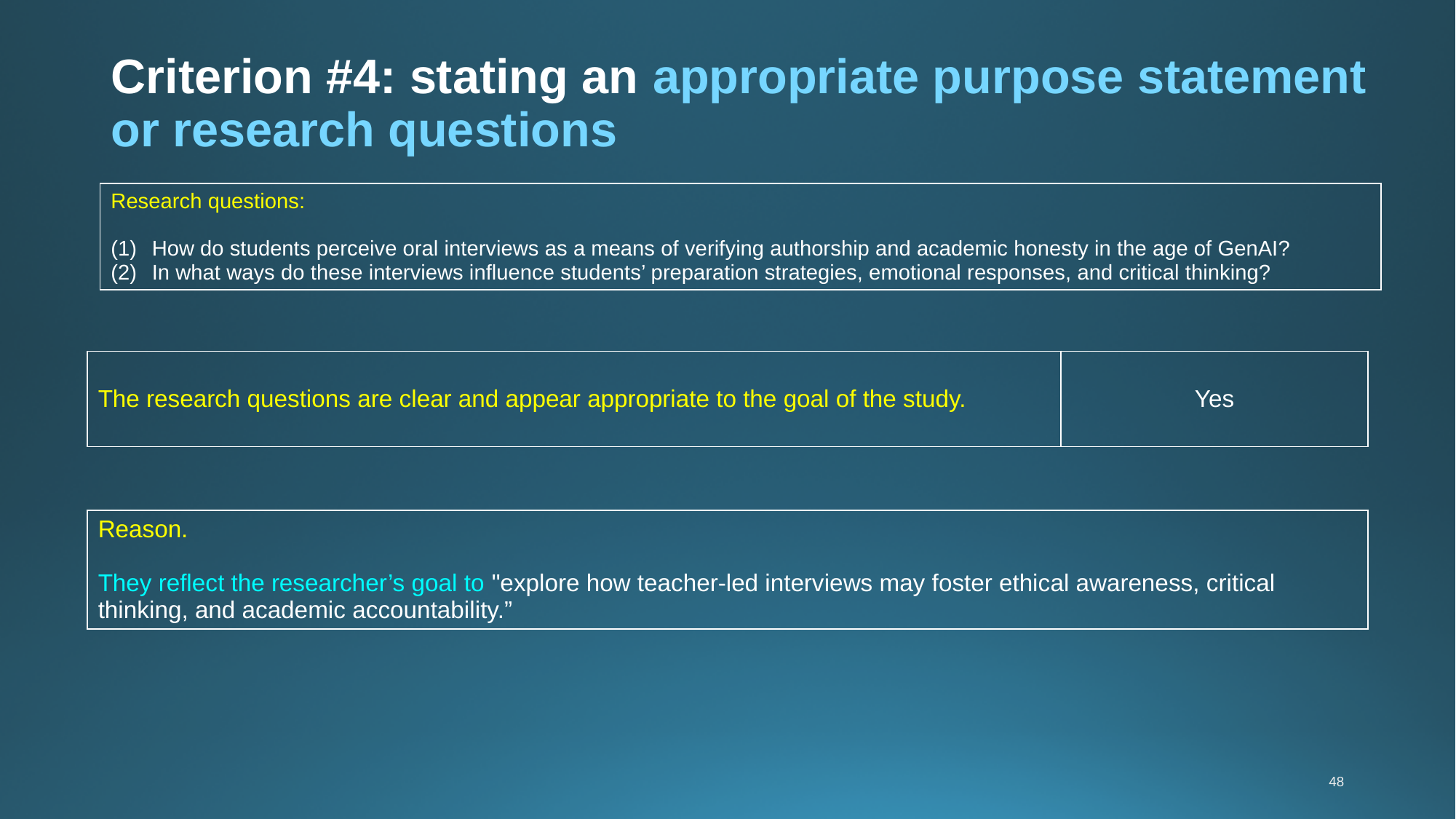

# Criterion #4: stating an appropriate purpose statement or research questions
| Research questions: How do students perceive oral interviews as a means of verifying authorship and academic honesty in the age of GenAI? In what ways do these interviews influence students’ preparation strategies, emotional responses, and critical thinking? |
| --- |
| The research questions are clear and appear appropriate to the goal of the study. | Yes |
| --- | --- |
| Reason. They reflect the researcher’s goal to "explore how teacher-led interviews may foster ethical awareness, critical thinking, and academic accountability.” |
| --- |
48